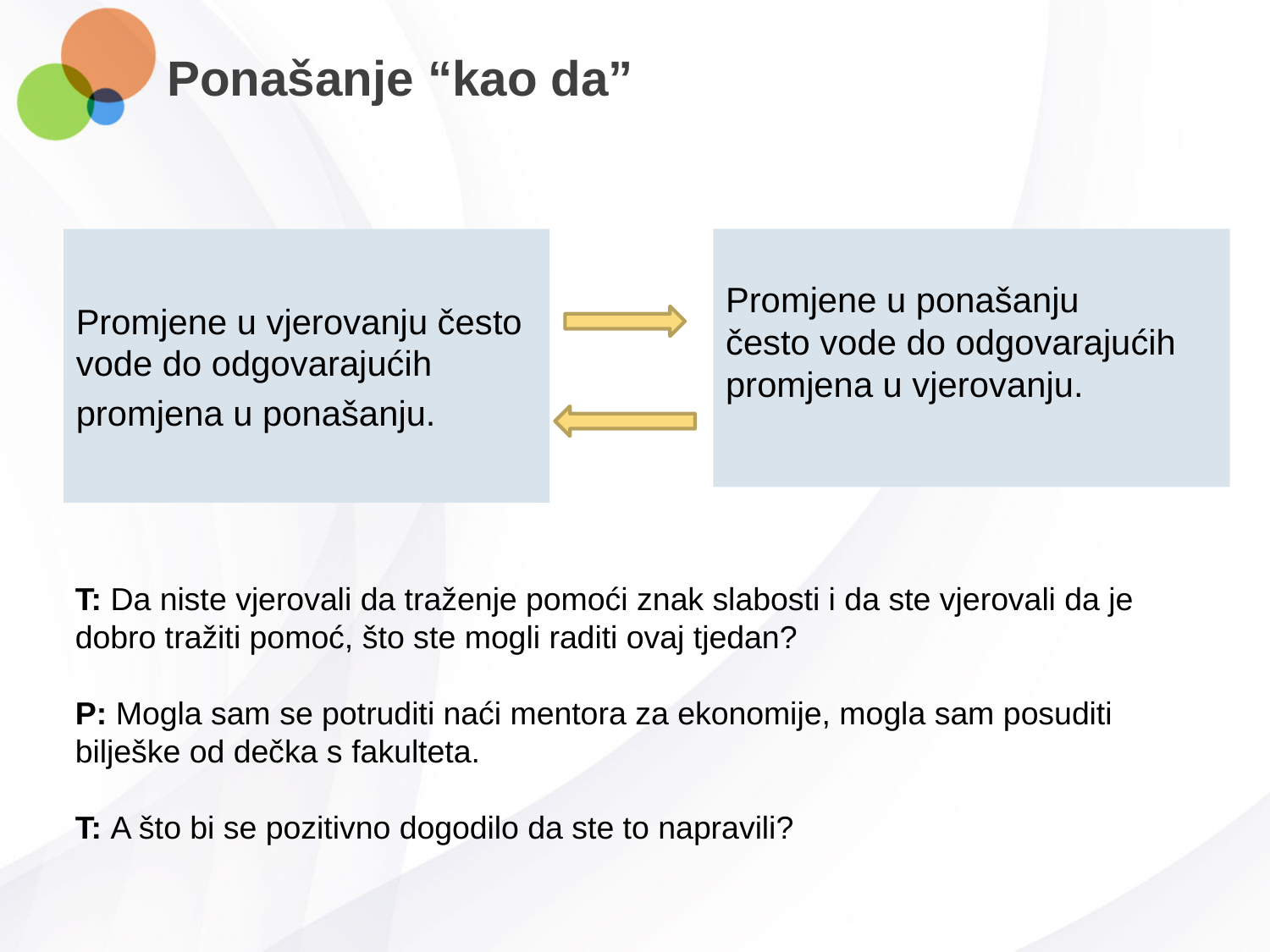

# Ponašanje “kao da”

Promjene u vjerovanju često vode do odgovarajućih
promjena u ponašanju.

Promjene u ponašanju
često vode do odgovarajućih
promjena u vjerovanju.

T: Da niste vjerovali da traženje pomoći znak slabosti i da ste vjerovali da je dobro tražiti pomoć, što ste mogli raditi ovaj tjedan?

P: Mogla sam se potruditi naći mentora za ekonomije, mogla sam posuditi
bilješke od dečka s fakulteta.

T: A što bi se pozitivno dogodilo da ste to napravili?